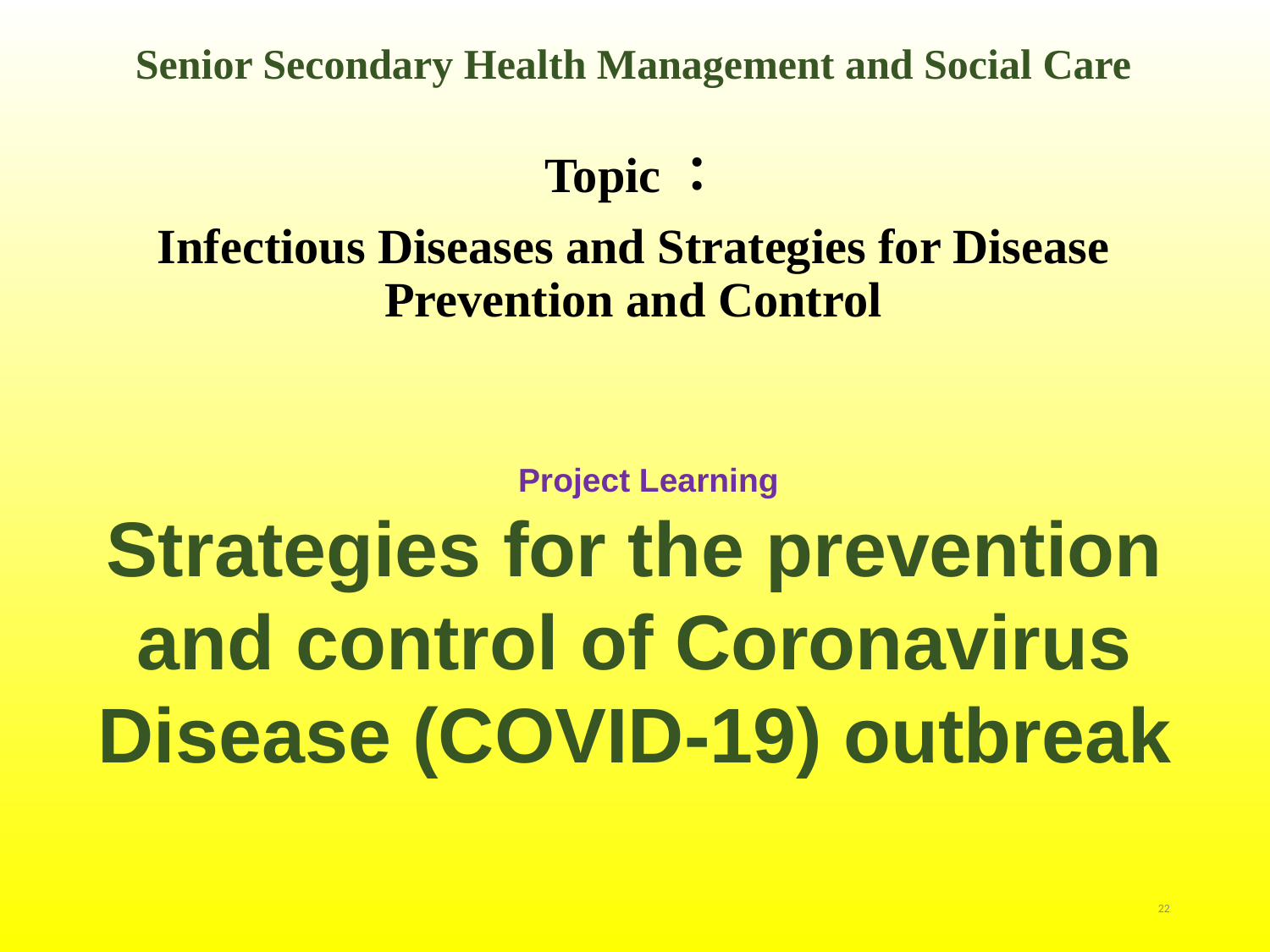

Senior Secondary Health Management and Social Care

Topic：
Infectious Diseases and Strategies for Disease Prevention and Control
# Project Learning

Strategies for the prevention and control of Coronavirus Disease (COVID-19) outbreak
22